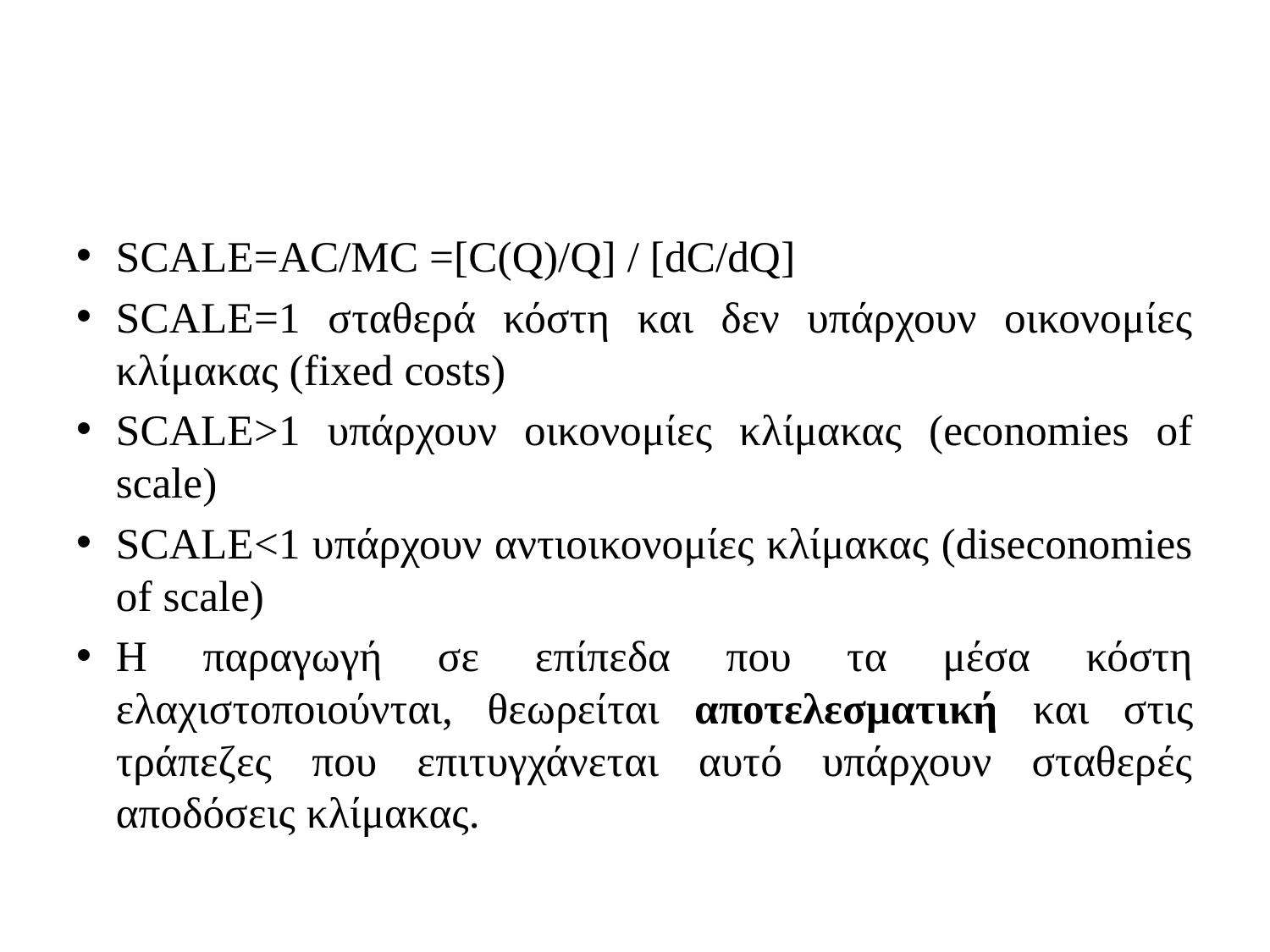

#
SCALE=AC/MC =[C(Q)/Q] / [dC/dQ]
SCALE=1 σταθερά κόστη και δεν υπάρχουν οικονομίες κλίμακας (fixed costs)
SCALE>1 υπάρχουν οικονομίες κλίμακας (economies of scale)
SCALE<1 υπάρχουν αντιοικονομίες κλίμακας (diseconomies of scale)
H παραγωγή σε επίπεδα που τα μέσα κόστη ελαχιστοποιούνται, θεωρείται αποτελεσματική και στις τράπεζες που επιτυγχάνεται αυτό υπάρχουν σταθερές αποδόσεις κλίμακας.